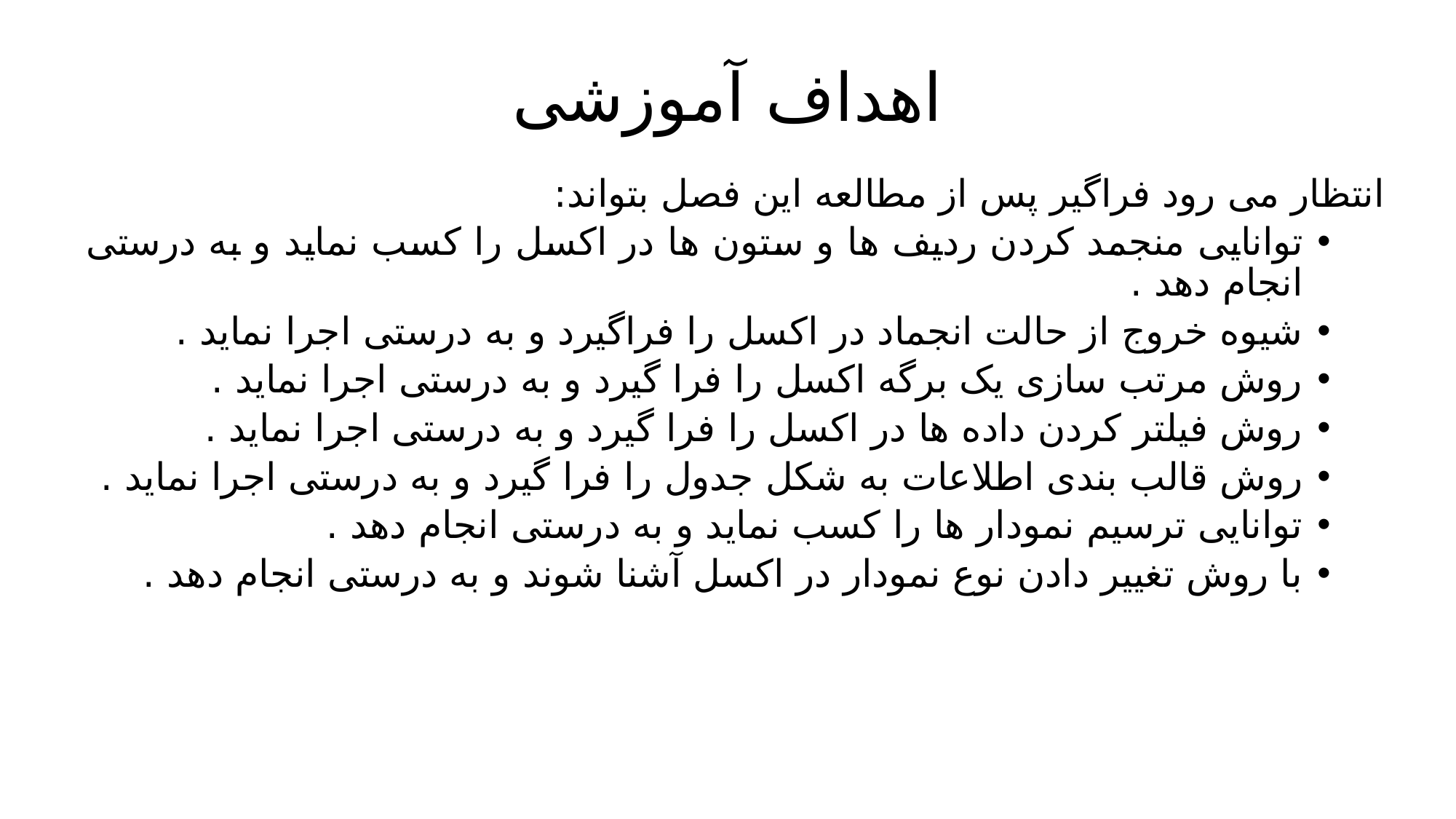

# اهداف آموزشی
انتظار می رود فراگیر پس از مطالعه این فصل بتواند:
توانایی منجمد کردن ردیف ها و ستون ها در اکسل را کسب نماید و به درستی انجام دهد .
شیوه خروج از حالت انجماد در اکسل را فراگیرد و به درستی اجرا نماید .
روش مرتب سازی یک برگه اکسل را فرا گیرد و به درستی اجرا نماید .
روش فیلتر کردن داده ها در اکسل را فرا گیرد و به درستی اجرا نماید .
روش قالب بندی اطلاعات به شکل جدول را فرا گیرد و به درستی اجرا نماید .
توانایی ترسیم نمودار ها را کسب نماید و به درستی انجام دهد .
با روش تغییر دادن نوع نمودار در اکسل آشنا شوند و به درستی انجام دهد .